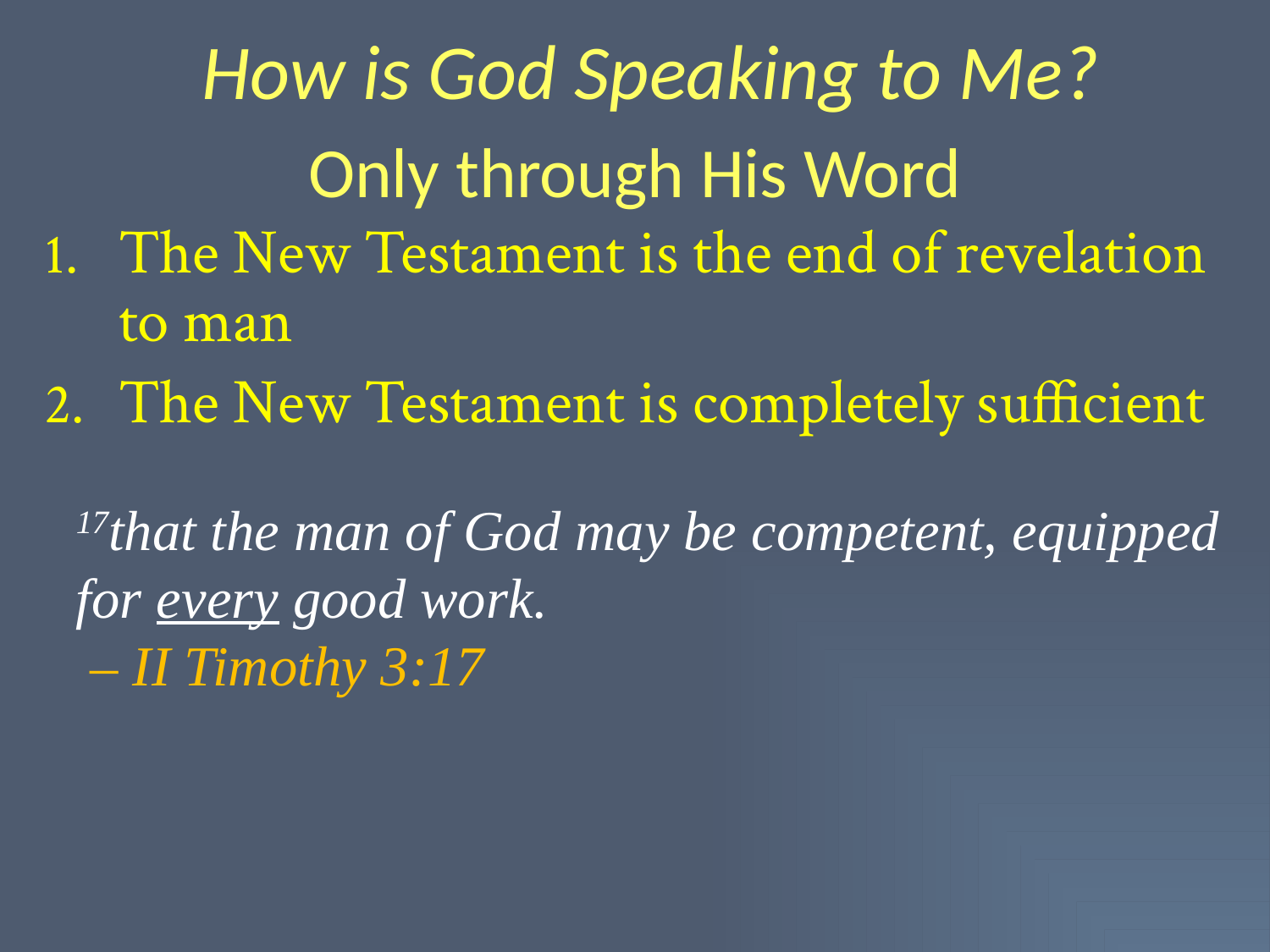

How is God Speaking to Me?
Only through His Word
The New Testament is the end of revelation to man
The New Testament is completely sufficient
17that the man of God may be competent, equipped for every good work.
 – II Timothy 3:17